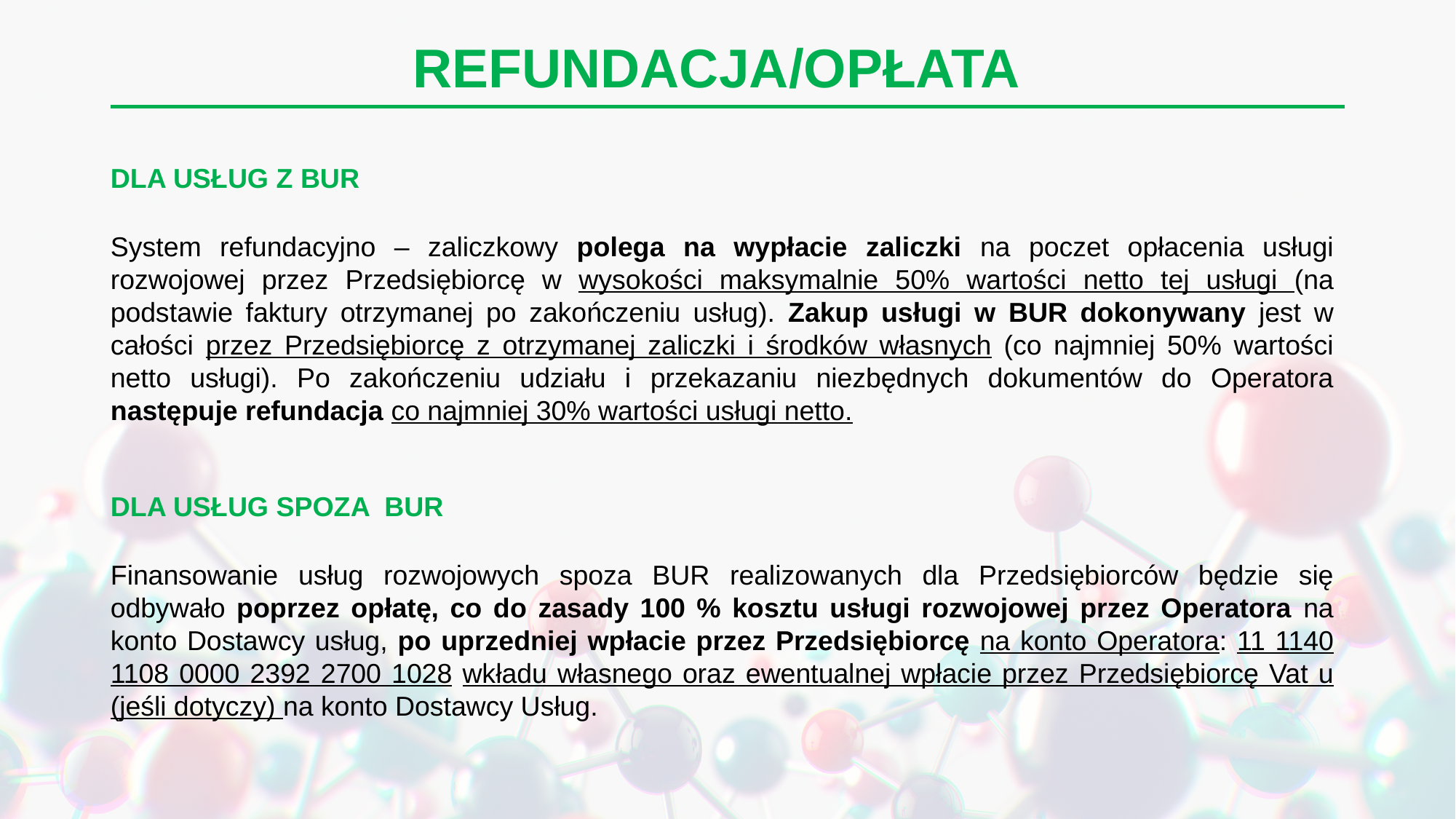

# REFUNDACJA/OPŁATA
DLA USŁUG Z BUR

System refundacyjno – zaliczkowy polega na wypłacie zaliczki na poczet opłacenia usługi rozwojowej przez Przedsiębiorcę w wysokości maksymalnie 50% wartości netto tej usługi (na podstawie faktury otrzymanej po zakończeniu usług). Zakup usługi w BUR dokonywany jest w całości przez Przedsiębiorcę z otrzymanej zaliczki i środków własnych (co najmniej 50% wartości netto usługi). Po zakończeniu udziału i przekazaniu niezbędnych dokumentów do Operatora następuje refundacja co najmniej 30% wartości usługi netto.

DLA USŁUG SPOZA  BUR

Finansowanie usług rozwojowych spoza BUR realizowanych dla Przedsiębiorców będzie się odbywało poprzez opłatę, co do zasady 100 % kosztu usługi rozwojowej przez Operatora na konto Dostawcy usług, po uprzedniej wpłacie przez Przedsiębiorcę na konto Operatora: 11 1140 1108 0000 2392 2700 1028 wkładu własnego oraz ewentualnej wpłacie przez Przedsiębiorcę Vat u (jeśli dotyczy) na konto Dostawcy Usług.